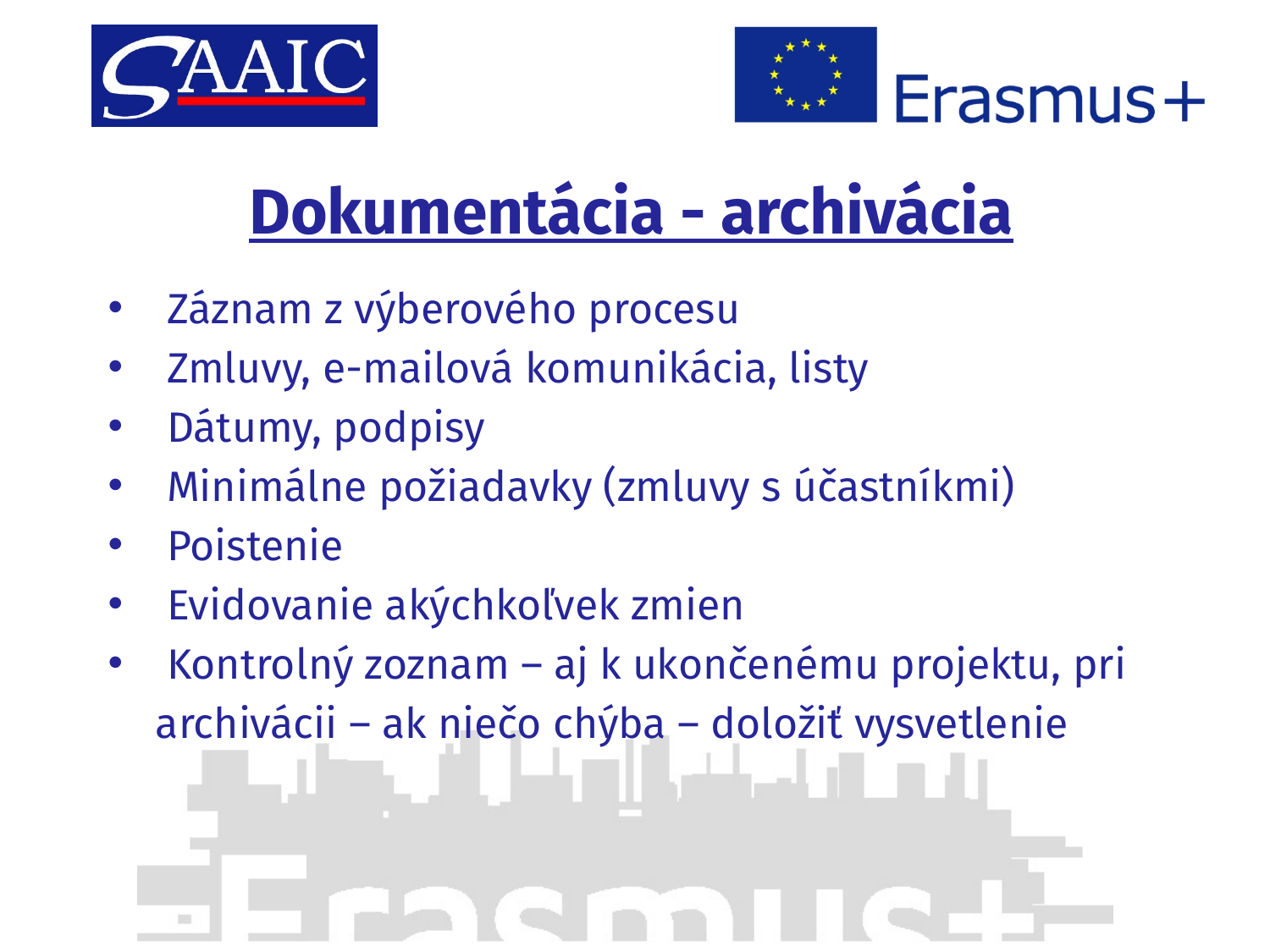

# Dokumentácia - archivácia
 Záznam z výberového procesu
 Zmluvy, e-mailová komunikácia, listy
 Dátumy, podpisy
 Minimálne požiadavky (zmluvy s účastníkmi)
 Poistenie
 Evidovanie akýchkoľvek zmien
 Kontrolný zoznam – aj k ukončenému projektu, pri
	archivácii – ak niečo chýba – doložiť vysvetlenie